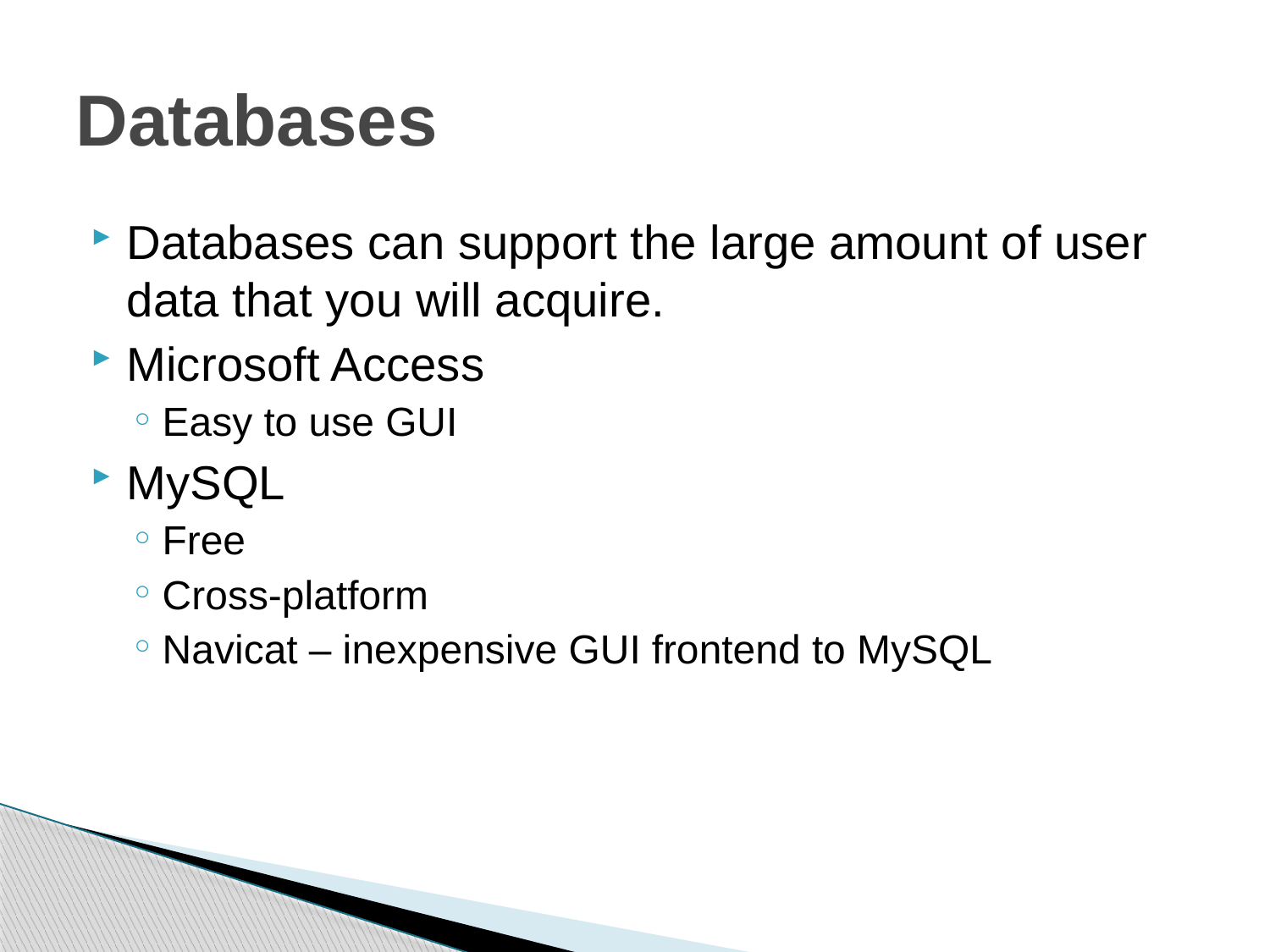

# Databases
Databases can support the large amount of user data that you will acquire.
Microsoft Access
Easy to use GUI
MySQL
Free
Cross-platform
Navicat – inexpensive GUI frontend to MySQL